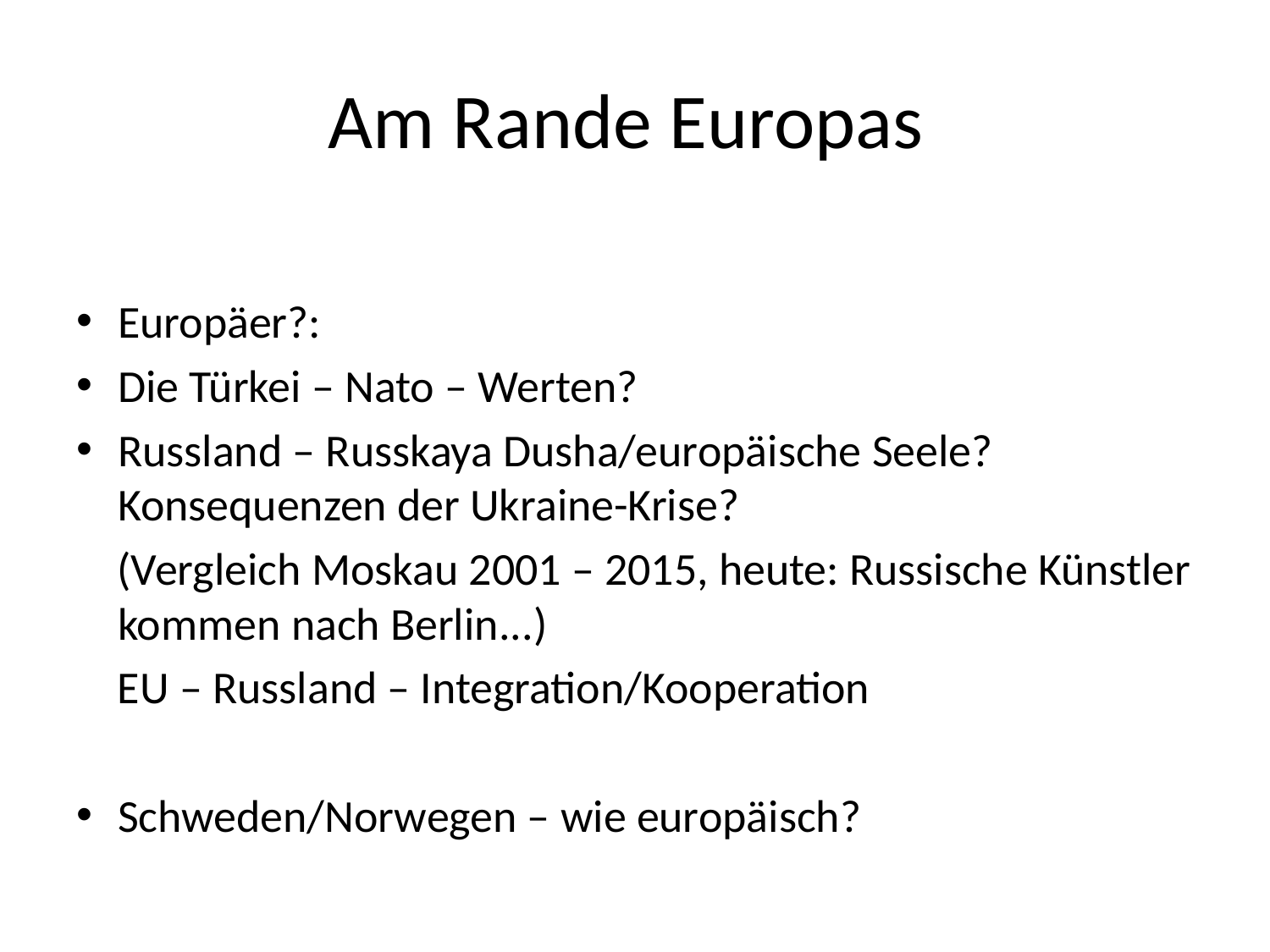

# Am Rande Europas

Europäer?:
Die Türkei – Nato – Werten?
Russland – Russkaya Dusha/europäische Seele? Konsequenzen der Ukraine-Krise?
    (Vergleich Moskau 2001 – 2015, heute: Russische Künstler kommen nach Berlin...)
    EU – Russland – Integration/Kooperation

Schweden/Norwegen – wie europäisch?